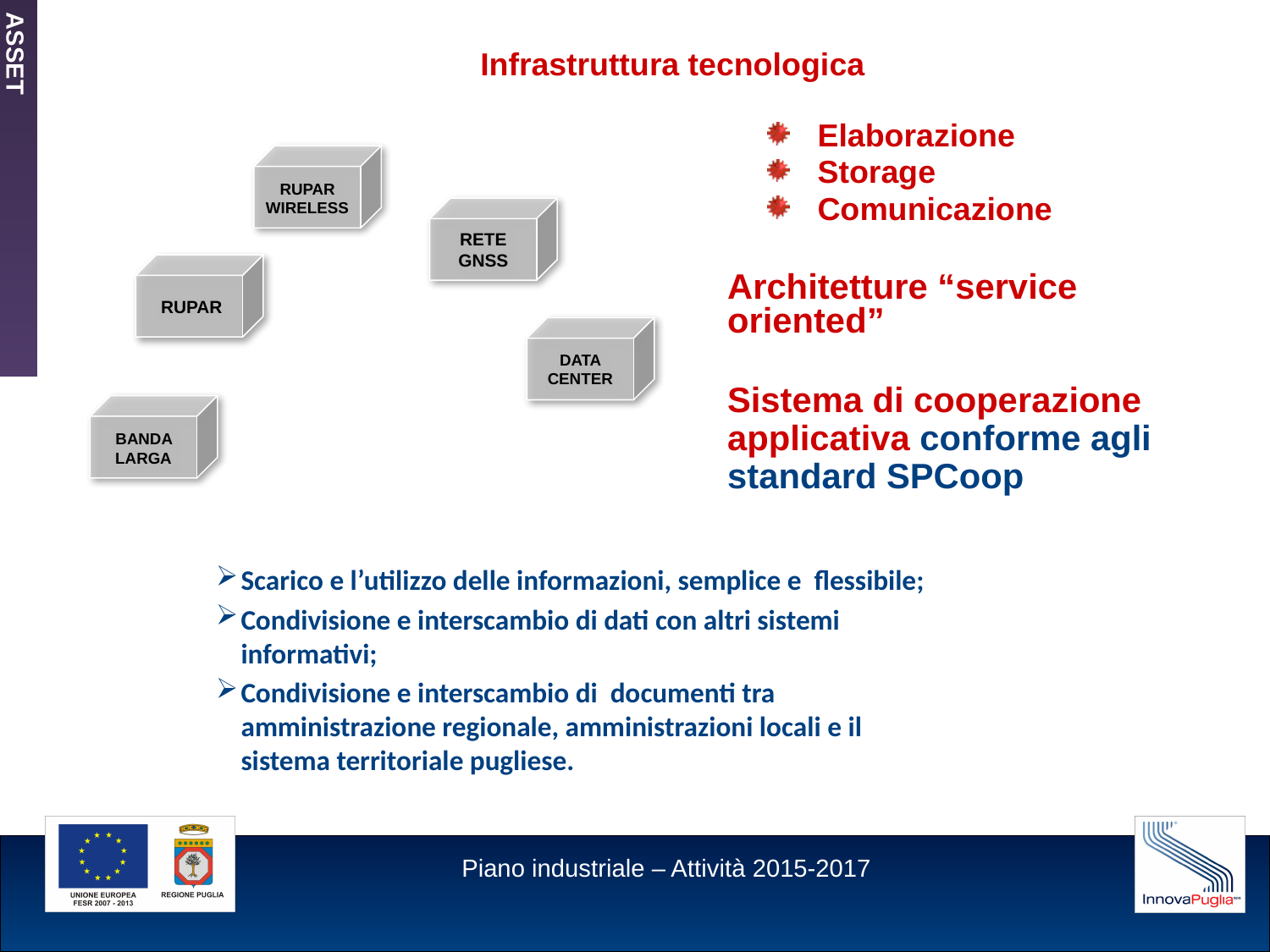

ASSET
Infrastruttura tecnologica
Elaborazione
Storage
Comunicazione
 RUPAR
WIRELESS
 RETE
GNSS
 RUPAR
 DATA
CENTER
 BANDA
LARGA
Architetture “service oriented”
Sistema di cooperazione applicativa conforme agli standard SPCoop
Scarico e l’utilizzo delle informazioni, semplice e  flessibile;
Condivisione e interscambio di dati con altri sistemi informativi;
Condivisione e interscambio di  documenti tra amministrazione regionale, amministrazioni locali e il sistema territoriale pugliese.